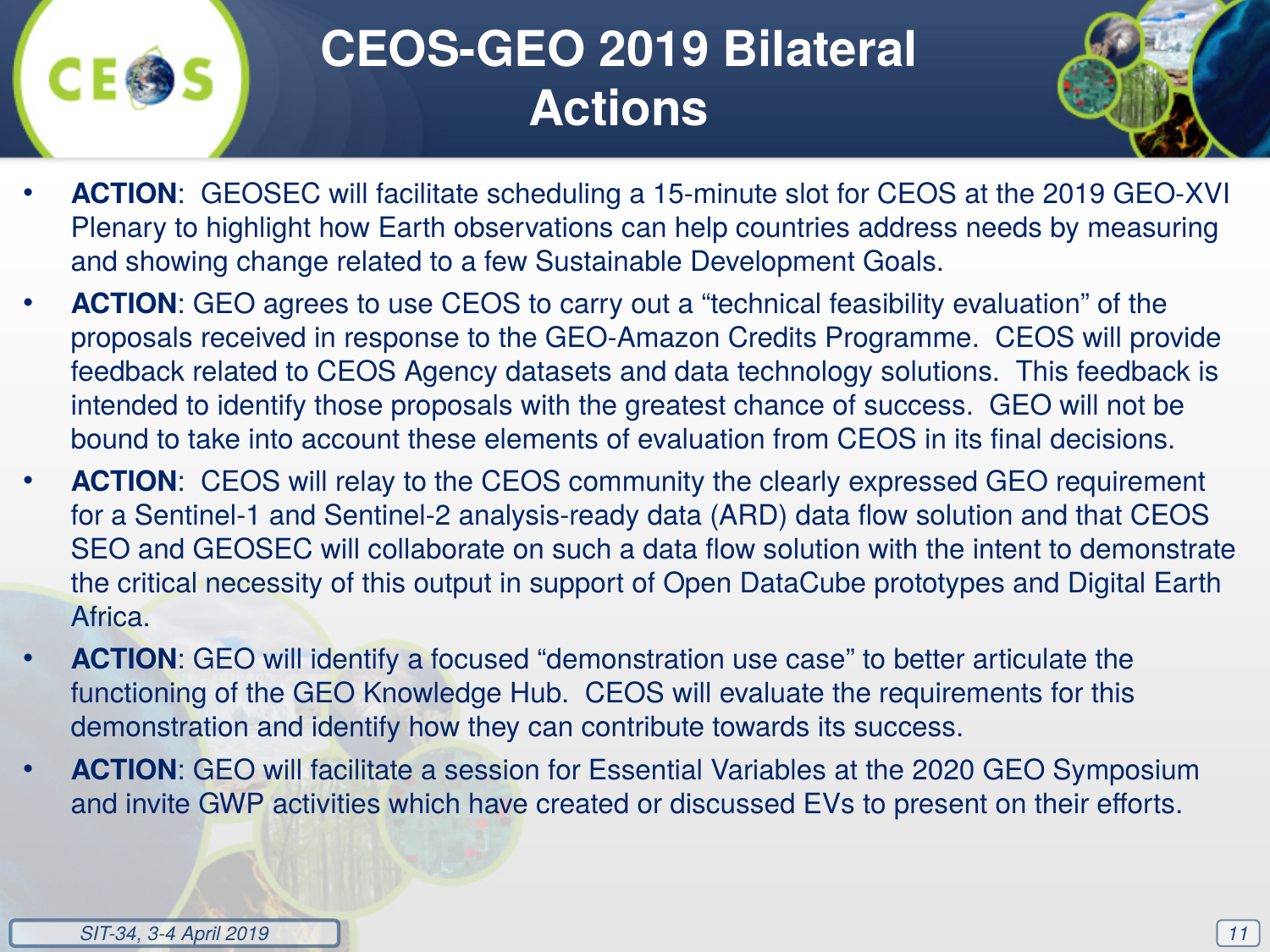

CEOS-GEO 2019 Bilateral Actions
ACTION:  GEOSEC will facilitate scheduling a 15-minute slot for CEOS at the 2019 GEO-XVI Plenary to highlight how Earth observations can help countries address needs by measuring and showing change related to a few Sustainable Development Goals.
ACTION: GEO agrees to use CEOS to carry out a “technical feasibility evaluation” of the proposals received in response to the GEO-Amazon Credits Programme.  CEOS will provide feedback related to CEOS Agency datasets and data technology solutions.  This feedback is intended to identify those proposals with the greatest chance of success.  GEO will not be bound to take into account these elements of evaluation from CEOS in its final decisions.
ACTION:  CEOS will relay to the CEOS community the clearly expressed GEO requirement for a Sentinel-1 and Sentinel-2 analysis-ready data (ARD) data flow solution and that CEOS SEO and GEOSEC will collaborate on such a data flow solution with the intent to demonstrate the critical necessity of this output in support of Open DataCube prototypes and Digital Earth Africa.
ACTION: GEO will identify a focused “demonstration use case” to better articulate the functioning of the GEO Knowledge Hub.  CEOS will evaluate the requirements for this demonstration and identify how they can contribute towards its success.
ACTION: GEO will facilitate a session for Essential Variables at the 2020 GEO Symposium and invite GWP activities which have created or discussed EVs to present on their efforts.
11